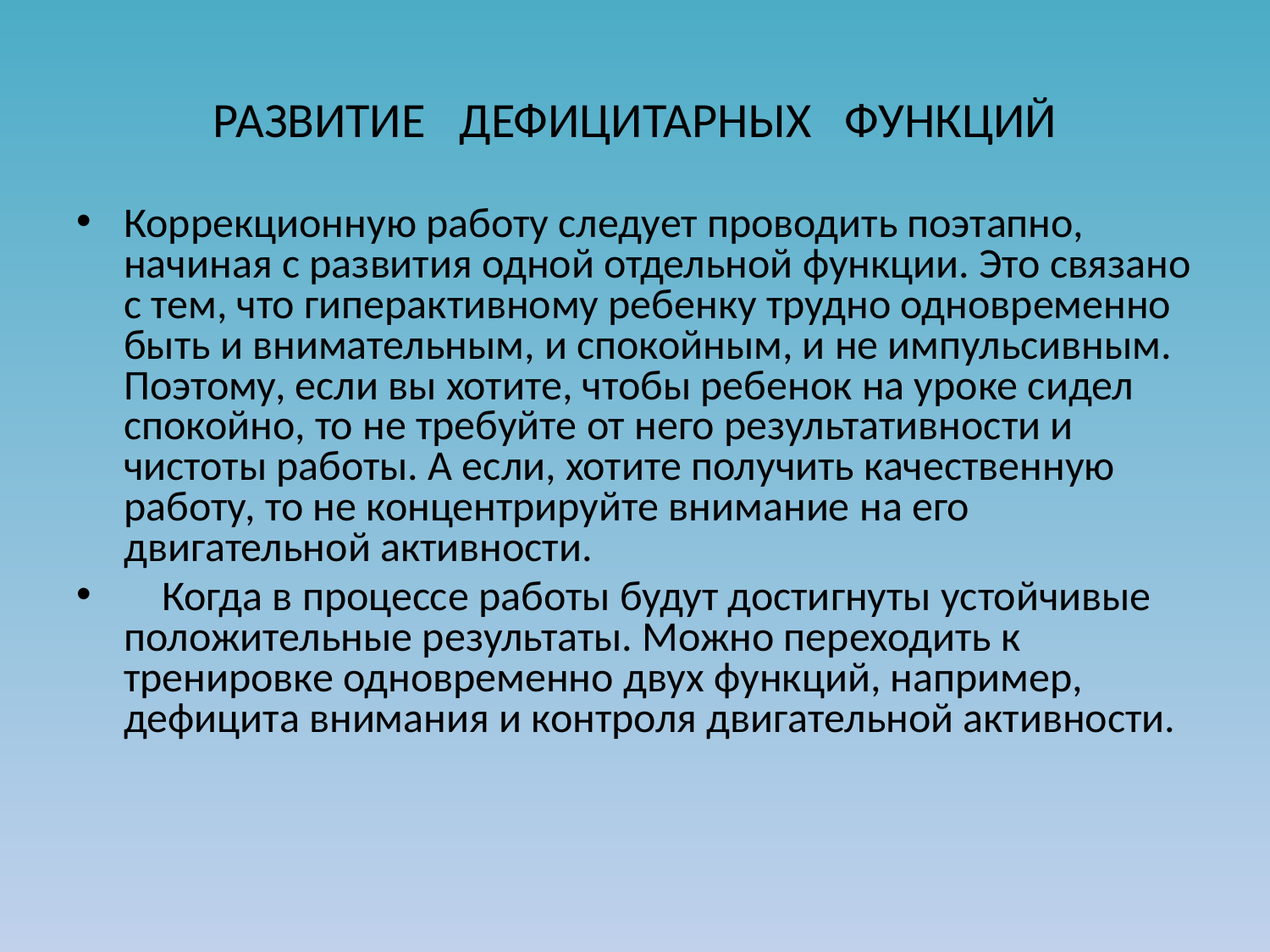

# РАЗВИТИЕ   ДЕФИЦИТАРНЫХ   ФУНКЦИЙ
Коррекционную работу следует проводить поэтапно, начиная с развития одной отдельной функции. Это связано с тем, что гиперактивному ребенку трудно одновременно быть и внимательным, и спокойным, и не импульсивным. Поэтому, если вы хотите, чтобы ребенок на уроке сидел спокойно, то не требуйте от него результативности и чистоты работы. А если, хотите получить качественную работу, то не концентрируйте внимание на его двигательной активности.
    Когда в процессе работы будут достигнуты устойчивые положительные результаты. Можно переходить к тренировке одновременно двух функций, например, дефицита внимания и контроля двигательной активности.